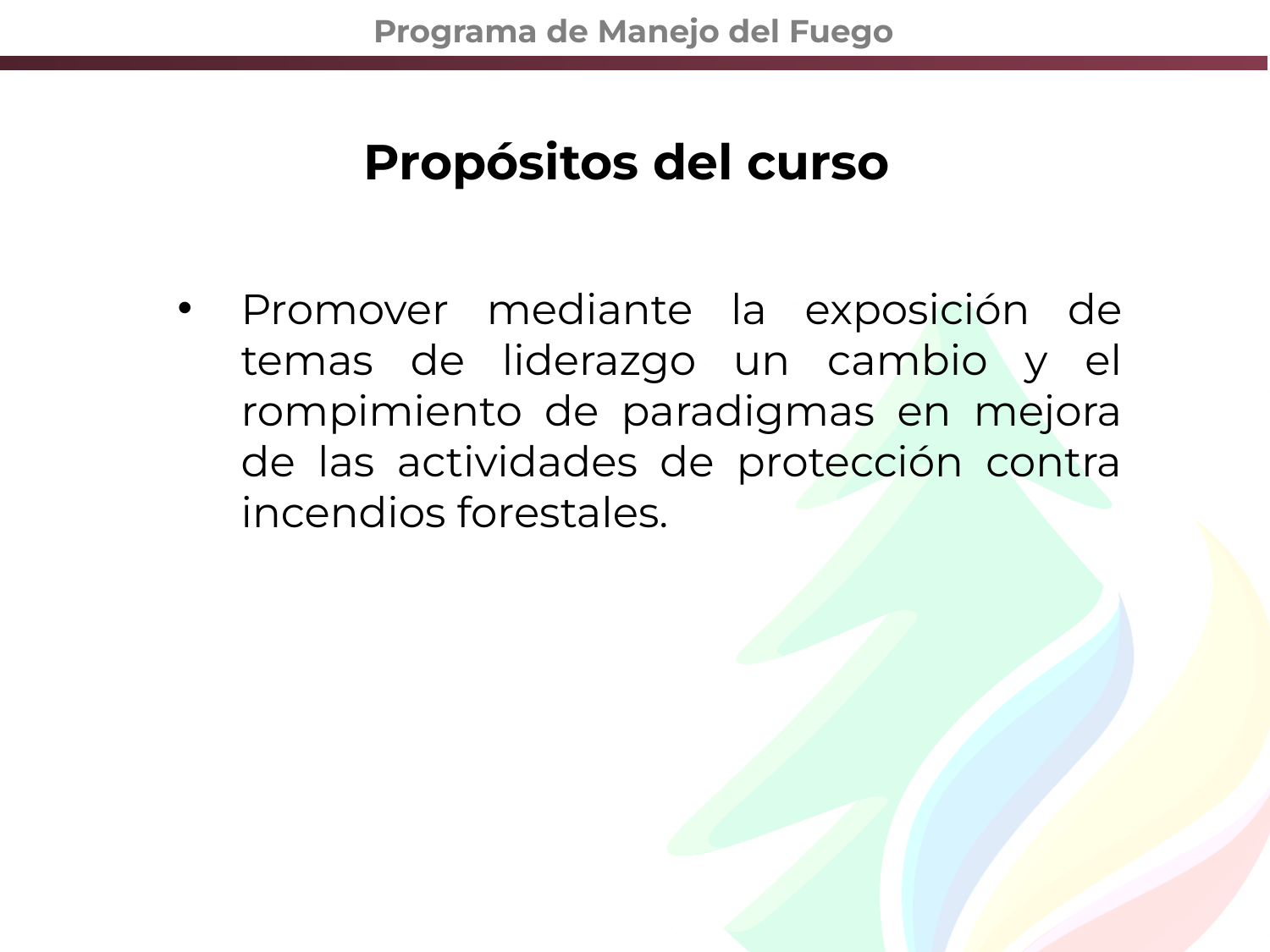

# Propósitos del curso
Promover mediante la exposición de temas de liderazgo un cambio y el rompimiento de paradigmas en mejora de las actividades de protección contra incendios forestales.